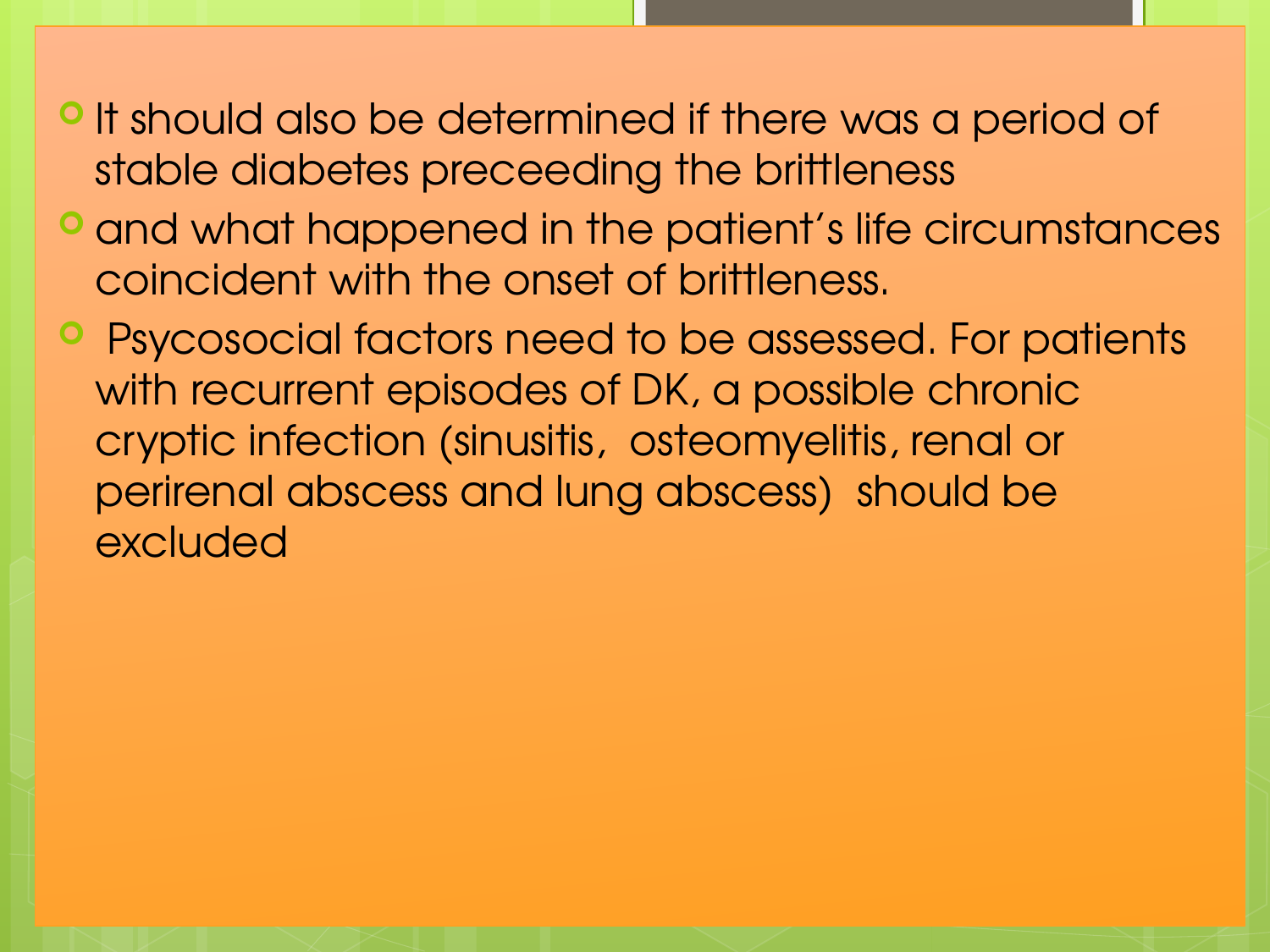

It should also be determined if there was a period of stable diabetes preceeding the brittleness
and what happened in the patient’s life circumstances coincident with the onset of brittleness.
 Psycosocial factors need to be assessed. For patients with recurrent episodes of DK, a possible chronic cryptic infection (sinusitis,  osteomyelitis, renal or perirenal abscess and lung abscess)  should be excluded